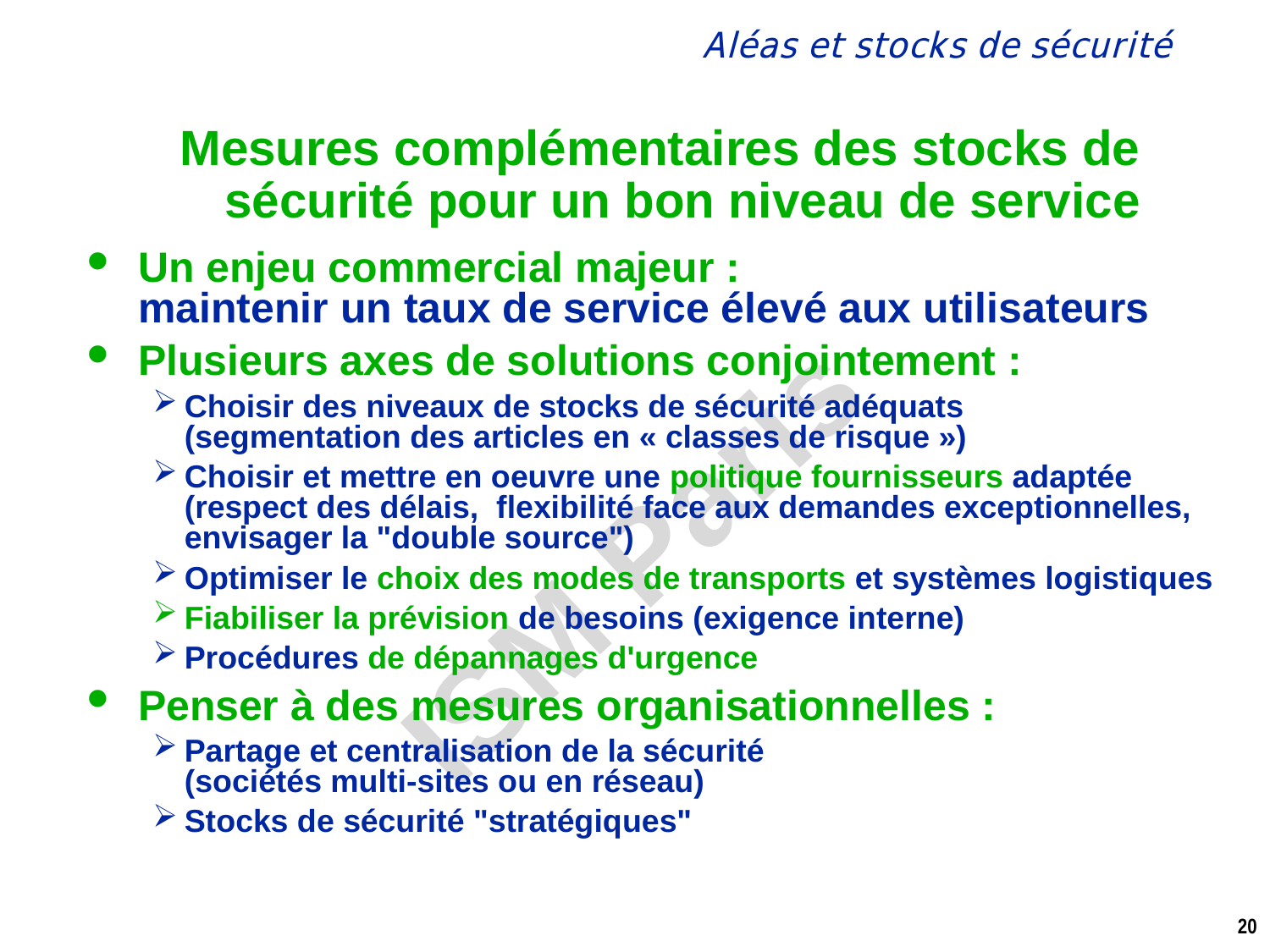

# Mesures complémentaires des stocks de sécurité pour un bon niveau de service
 Un enjeu commercial majeur :
 maintenir un taux de service élevé aux utilisateurs
 Plusieurs axes de solutions conjointement :
Choisir des niveaux de stocks de sécurité adéquats
(segmentation des articles en « classes de risque »)
Choisir et mettre en oeuvre une politique fournisseurs adaptée (respect des délais,  flexibilité face aux demandes exceptionnelles, envisager la "double source")
Optimiser le choix des modes de transports et systèmes logistiques
Fiabiliser la prévision de besoins (exigence interne)
Procédures de dépannages d'urgence
 Penser à des mesures organisationnelles :
Partage et centralisation de la sécurité
(sociétés multi-sites ou en réseau)
Stocks de sécurité "stratégiques"
20